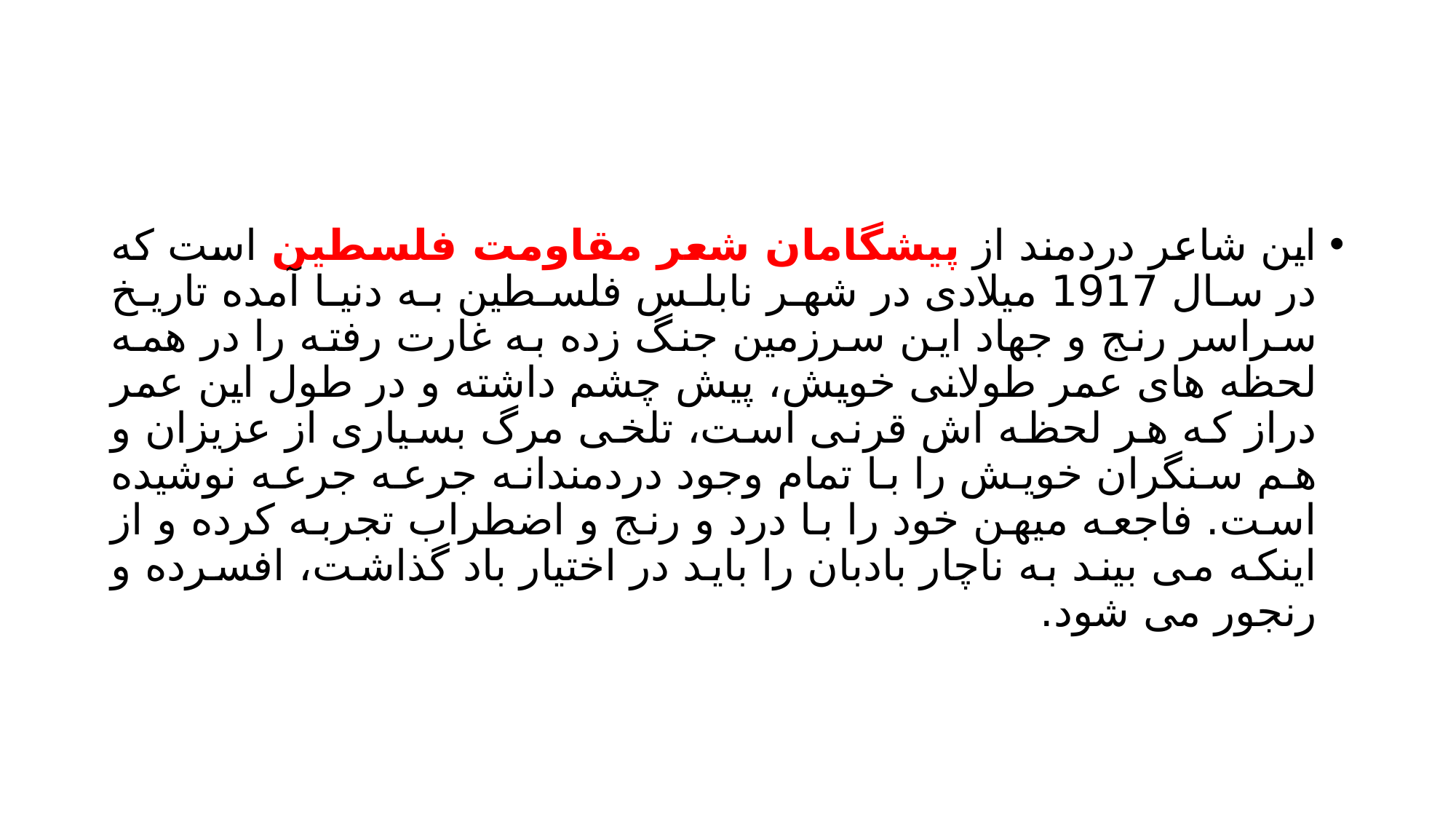

#
این شاعر دردمند از پیشگامان شعر مقاومت فلسطین است که در سال 1917 میلادی در شهر نابلس فلسطین به دنیا آمده تاریخ سراسر رنج و جهاد این سرزمین جنگ زده به غارت رفته را در همه لحظه های عمر طولانی خویش، پیش چشم داشته و در طول این عمر دراز که هر لحظه اش قرنی است، تلخی مرگ بسیاری از عزیزان و هم سنگران خویش را با تمام وجود دردمندانه جرعه جرعه نوشیده است. فاجعه میهن خود را با درد و رنج و اضطراب تجربه کرده و از اینکه می بیند به ناچار بادبان را باید در اختیار باد گذاشت، افسرده و رنجور می شود.